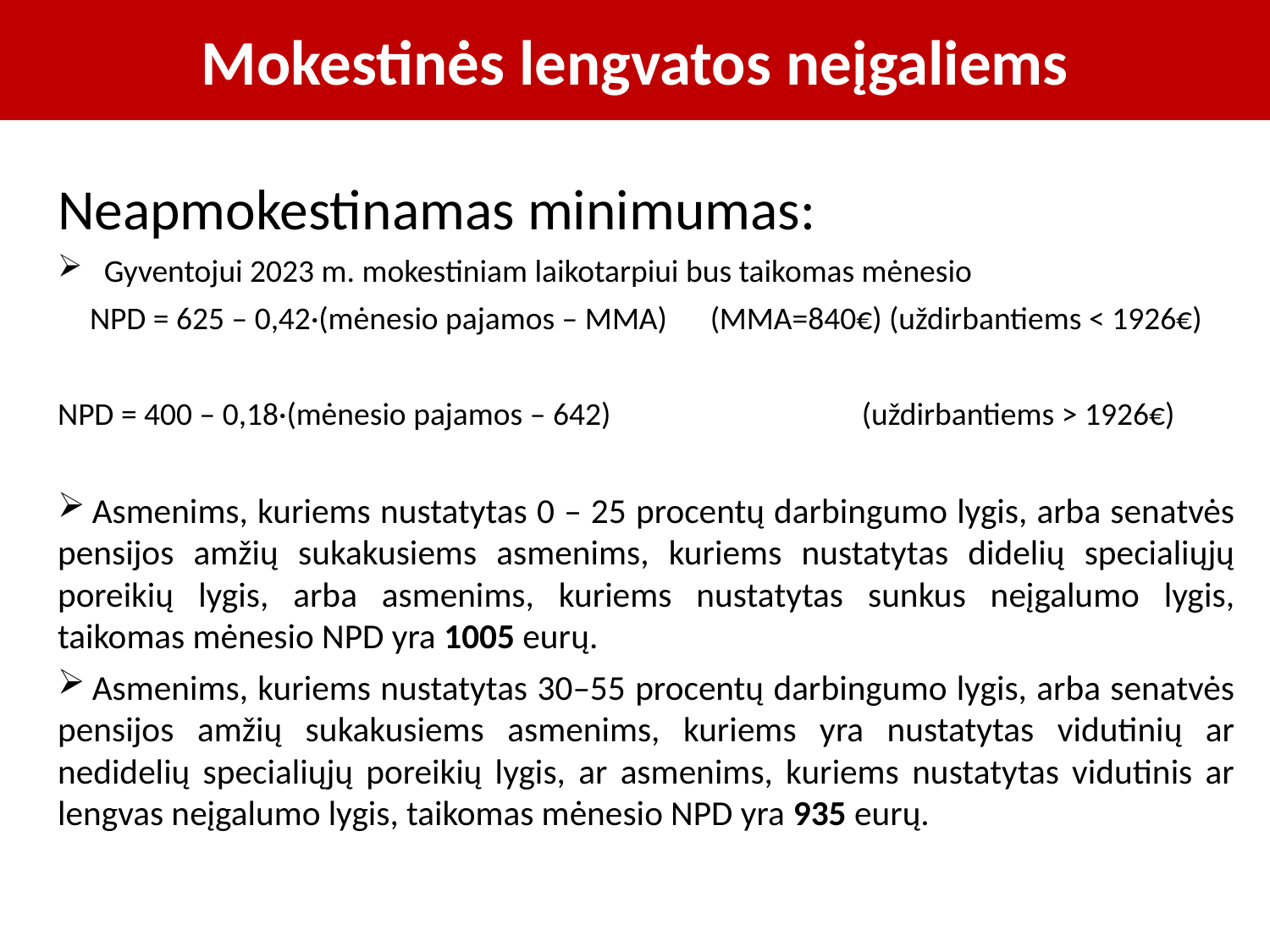

Mokestinės lengvatos neįgaliems
Neapmokestinamas minimumas:
Gyventojui 2023 m. mokestiniam laikotarpiui bus taikomas mėnesio
NPD = 625 – 0,42·(mėnesio pajamos – MMA)      (MMA=840€) (uždirbantiems < 1926€)

NPD = 400 – 0,18·(mėnesio pajamos – 642)                                   (uždirbantiems > 1926€)

 Asmenims, kuriems nustatytas 0 – 25 procentų darbingumo lygis, arba senatvės pensijos amžių sukakusiems asmenims, kuriems nustatytas didelių specialiųjų poreikių lygis, arba asmenims, kuriems nustatytas sunkus neįgalumo lygis, taikomas mėnesio NPD yra 1005 eurų.
 Asmenims, kuriems nustatytas 30–55 procentų darbingumo lygis, arba senatvės pensijos amžių sukakusiems asmenims, kuriems yra nustatytas vidutinių ar nedidelių specialiųjų poreikių lygis, ar asmenims, kuriems nustatytas vidutinis ar lengvas neįgalumo lygis, taikomas mėnesio NPD yra 935 eurų.